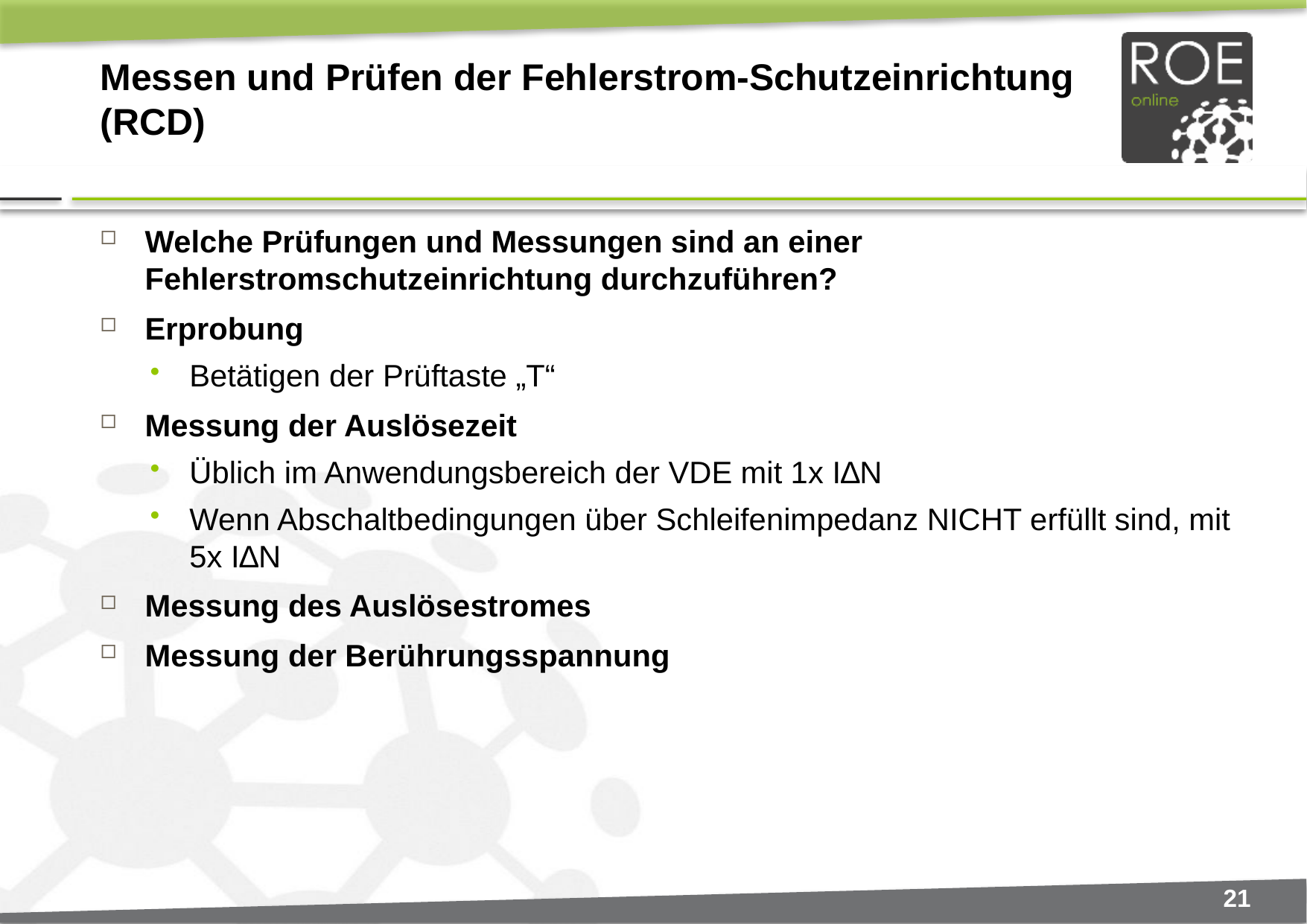

# Messen und Prüfen der Fehlerstrom-Schutzeinrichtung (RCD)
Welche Prüfungen und Messungen sind an einer Fehlerstromschutzeinrichtung durchzuführen?
Erprobung
Betätigen der Prüftaste „T“
Messung der Auslösezeit
Üblich im Anwendungsbereich der VDE mit 1x I∆N
Wenn Abschaltbedingungen über Schleifenimpedanz NICHT erfüllt sind, mit 5x I∆N
Messung des Auslösestromes
Messung der Berührungsspannung

21